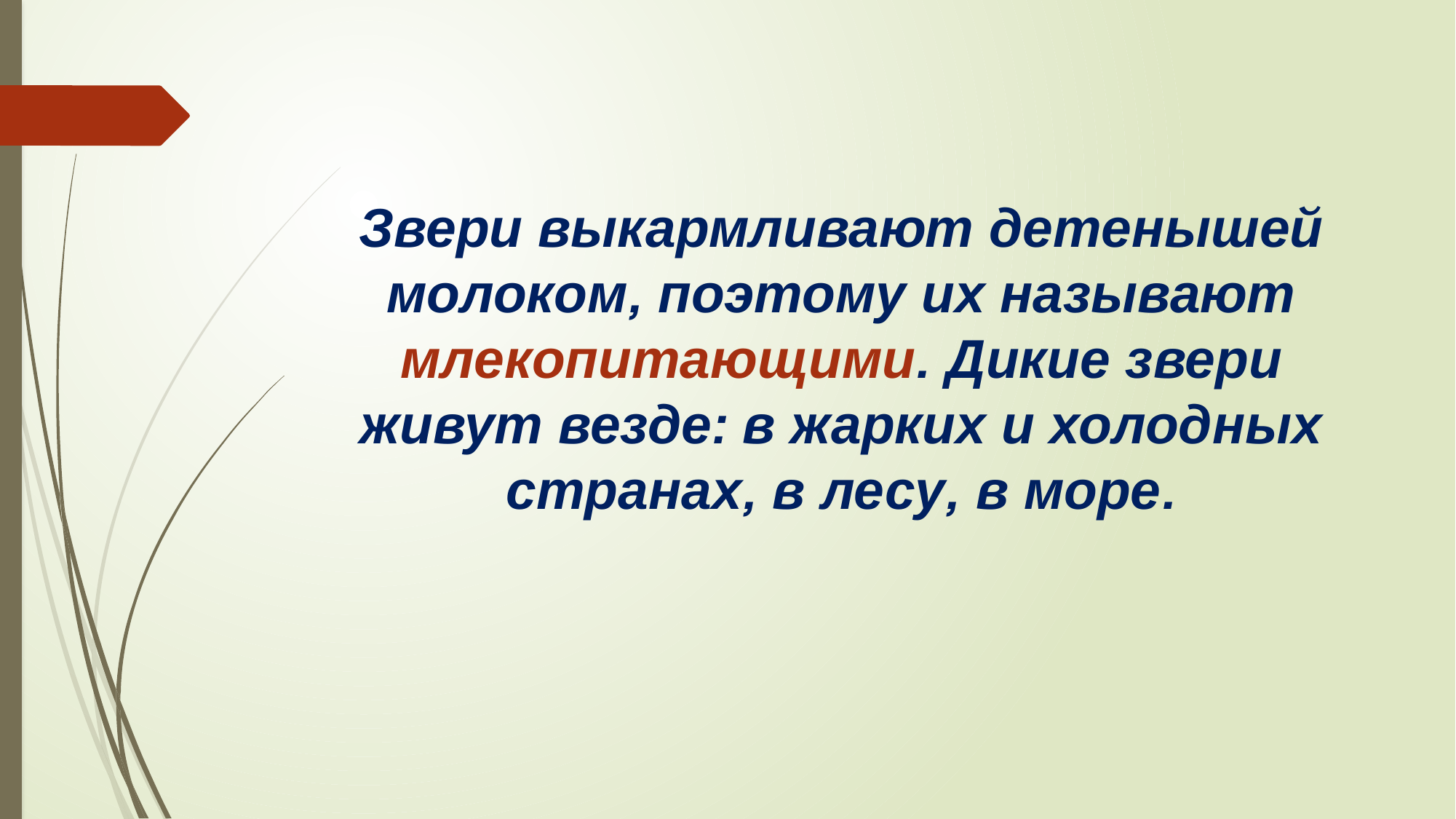

# Звери выкармливают детенышей молоком, поэтому их называют млекопитающими. Дикие звери живут везде: в жарких и холодных странах, в лесу, в море.